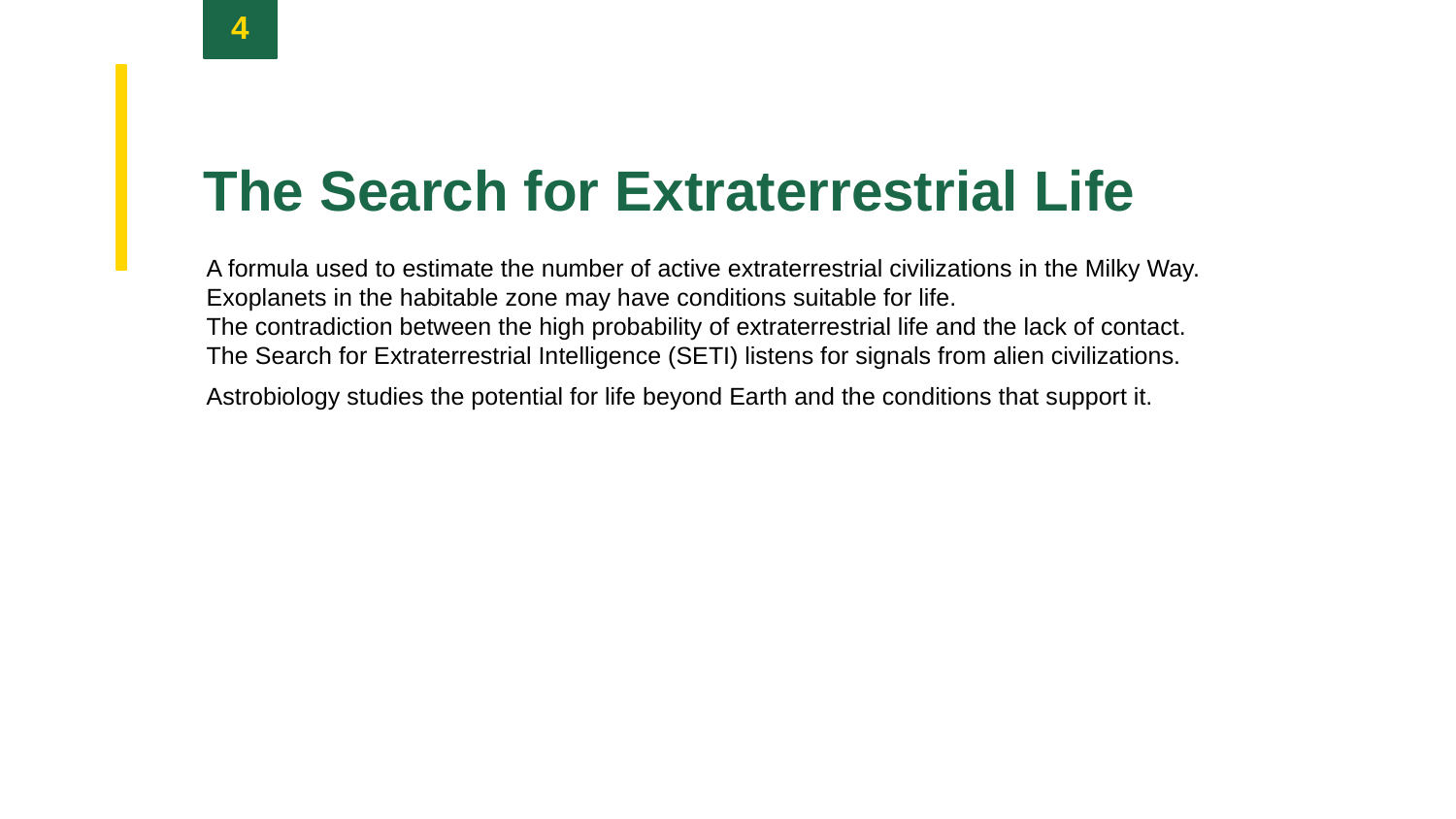

4

The Search for Extraterrestrial Life
A formula used to estimate the number of active extraterrestrial civilizations in the Milky Way.
Exoplanets in the habitable zone may have conditions suitable for life.
The contradiction between the high probability of extraterrestrial life and the lack of contact.
The Search for Extraterrestrial Intelligence (SETI) listens for signals from alien civilizations.
Astrobiology studies the potential for life beyond Earth and the conditions that support it.